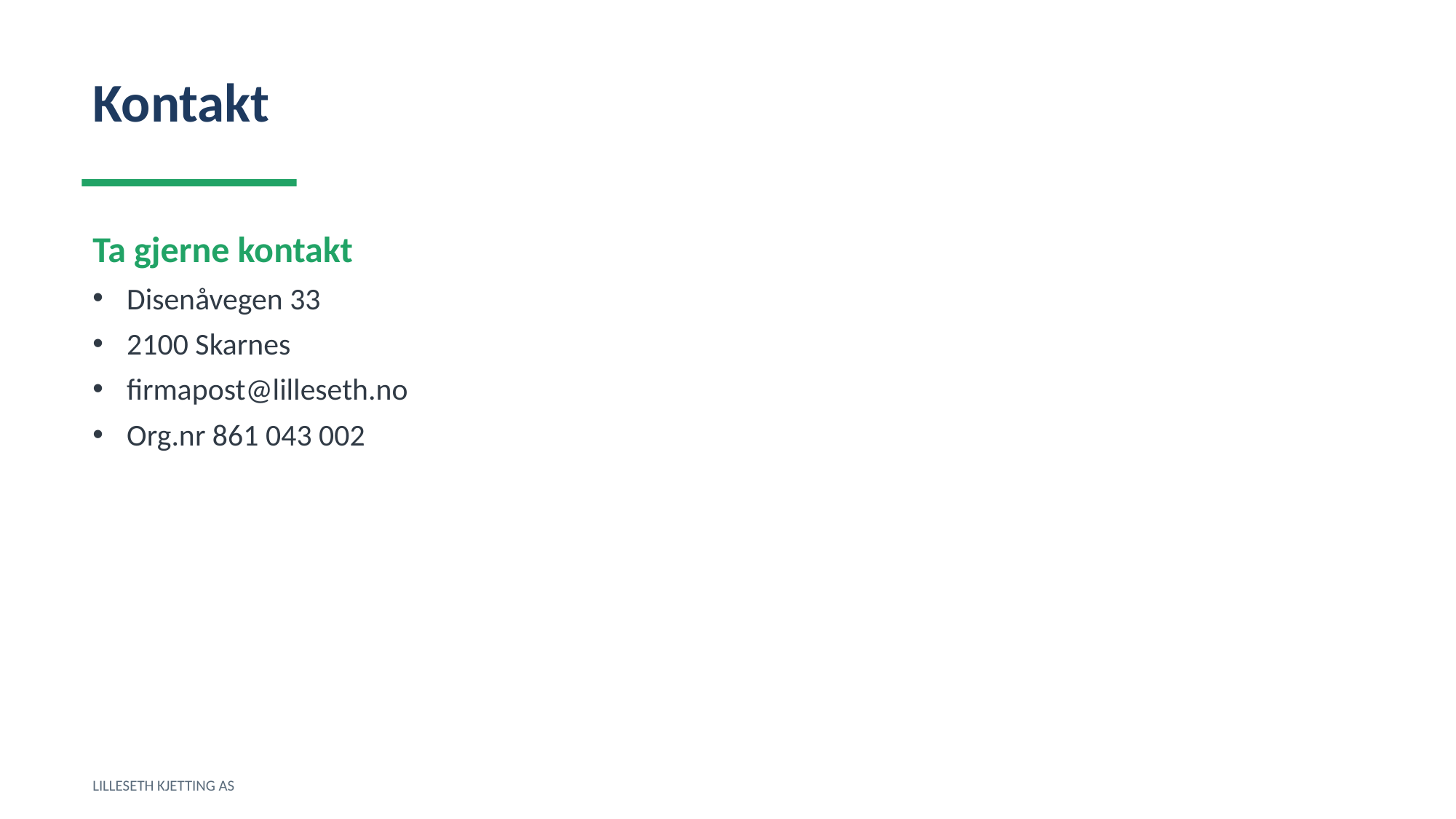

Kontakt

Ta gjerne kontakt
Disenåvegen 33
2100 Skarnes
firmapost@lilleseth.no
Org.nr 861 043 002
LILLESETH KJETTING AS